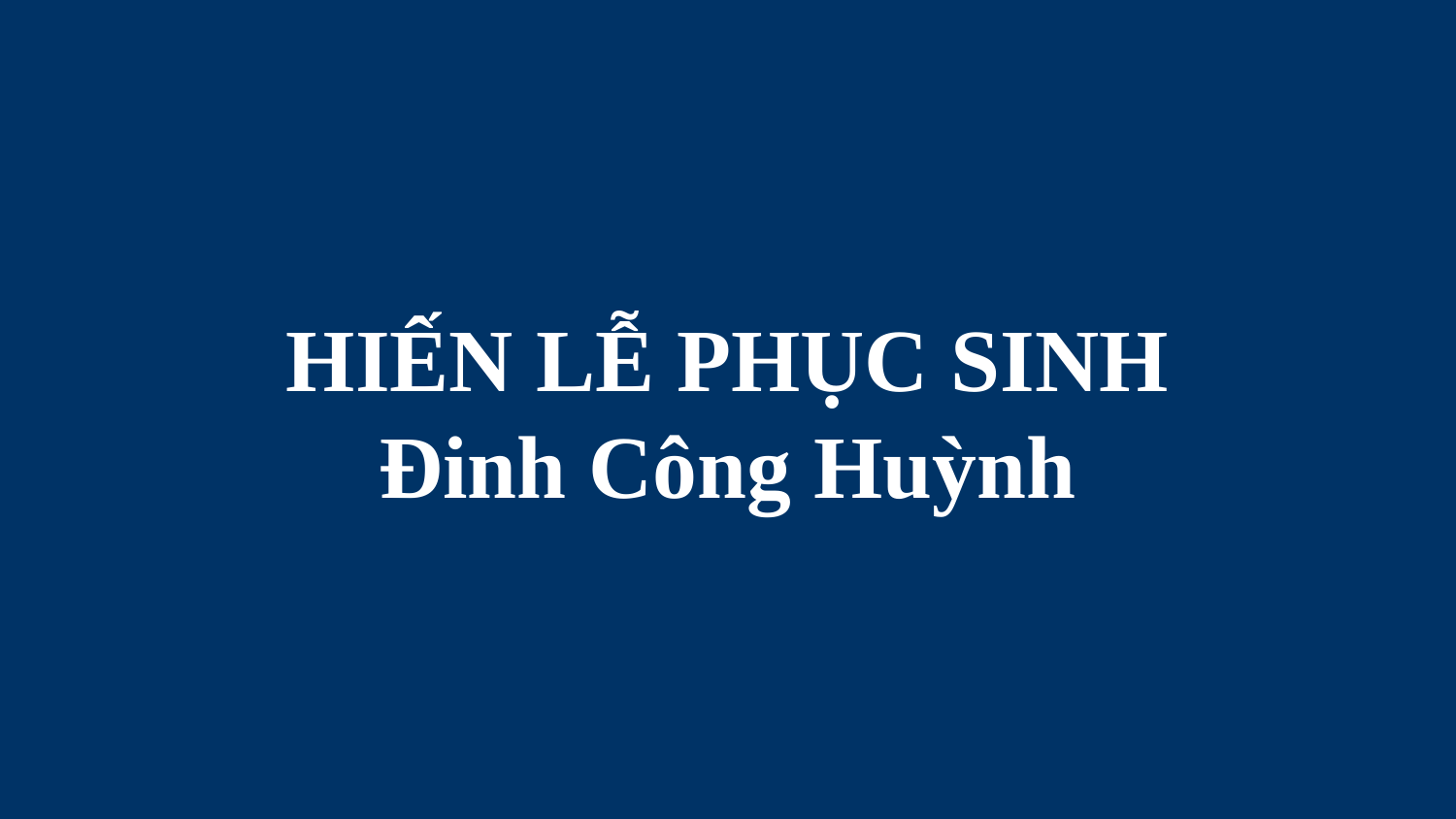

# HIẾN LỄ PHỤC SINH Đinh Công Huỳnh